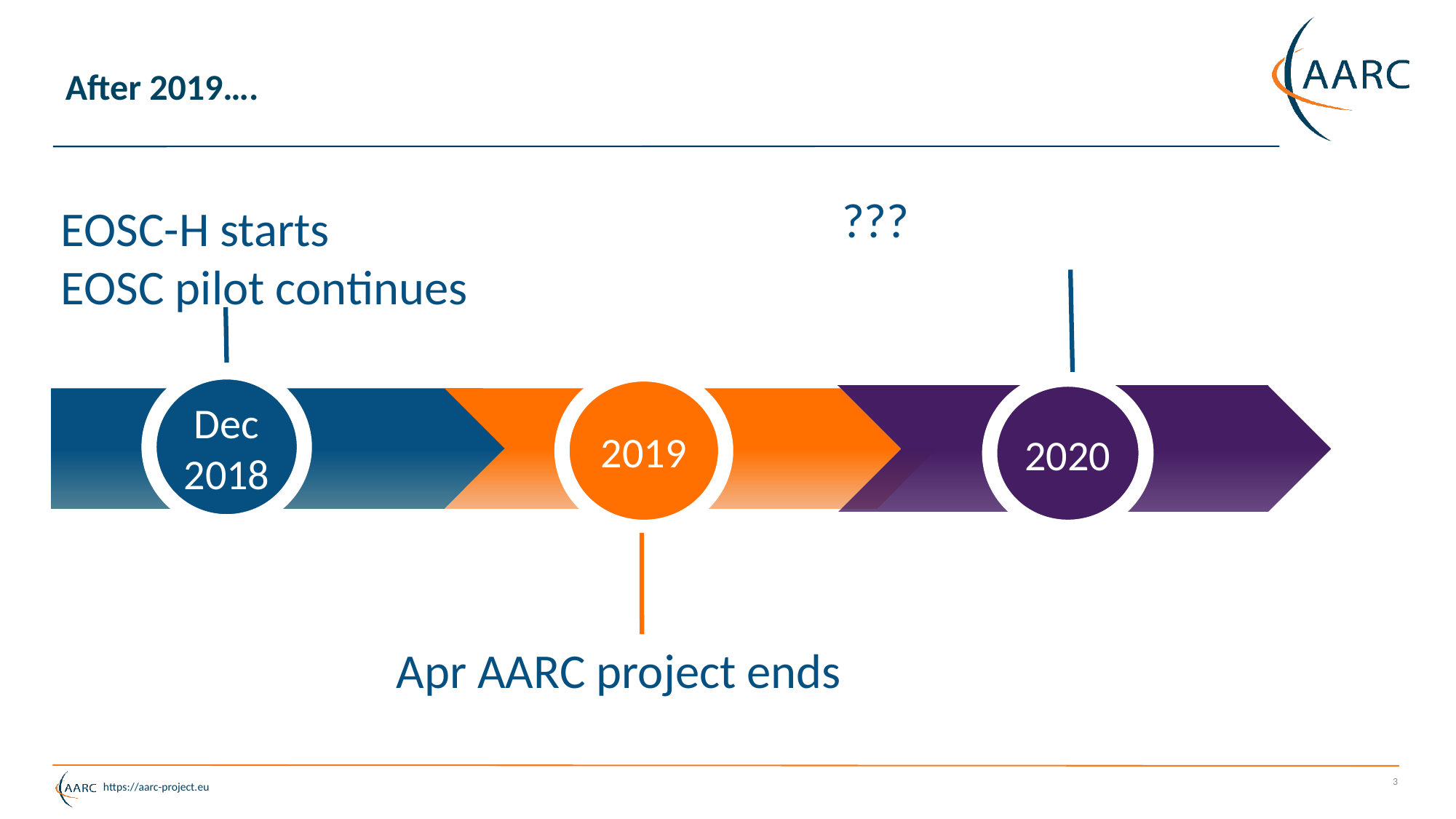

# After 2019….

???
EOSC-H starts
EOSC pilot continues

Dec 2018
2019
2020
Apr AARC project ends
3